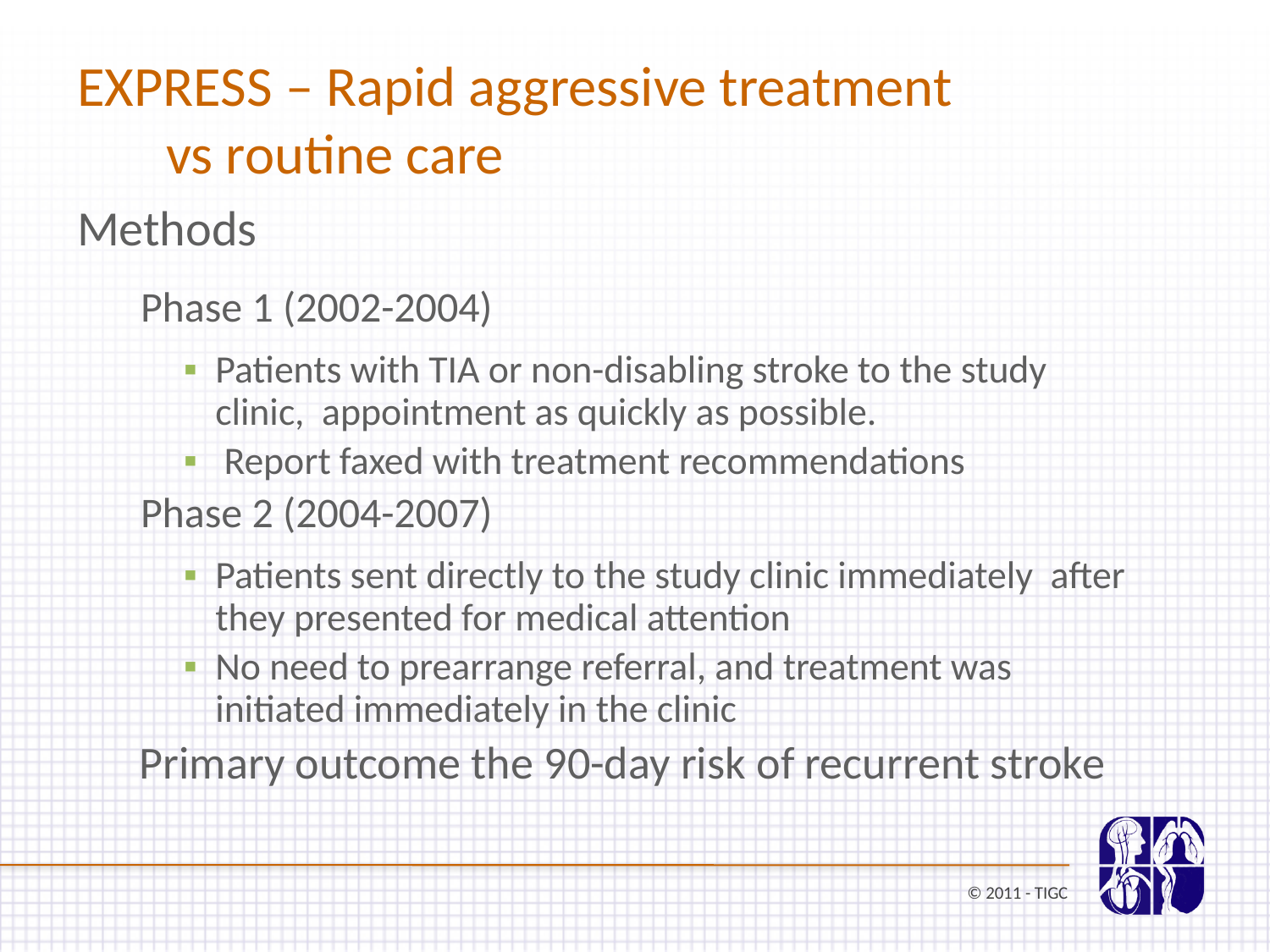

EXPRESS – Rapid aggressive treatment                     vs routine care
Methods
Phase 1 (2002-2004)
Patients with TIA or non-disabling stroke to the study clinic,  appointment as quickly as possible.
 Report faxed with treatment recommendations
Phase 2 (2004-2007)
Patients sent directly to the study clinic immediately  after they presented for medical attention
No need to prearrange referral, and treatment was initiated immediately in the clinic
Primary outcome the 90-day risk of recurrent stroke
© 2011 - TIGC